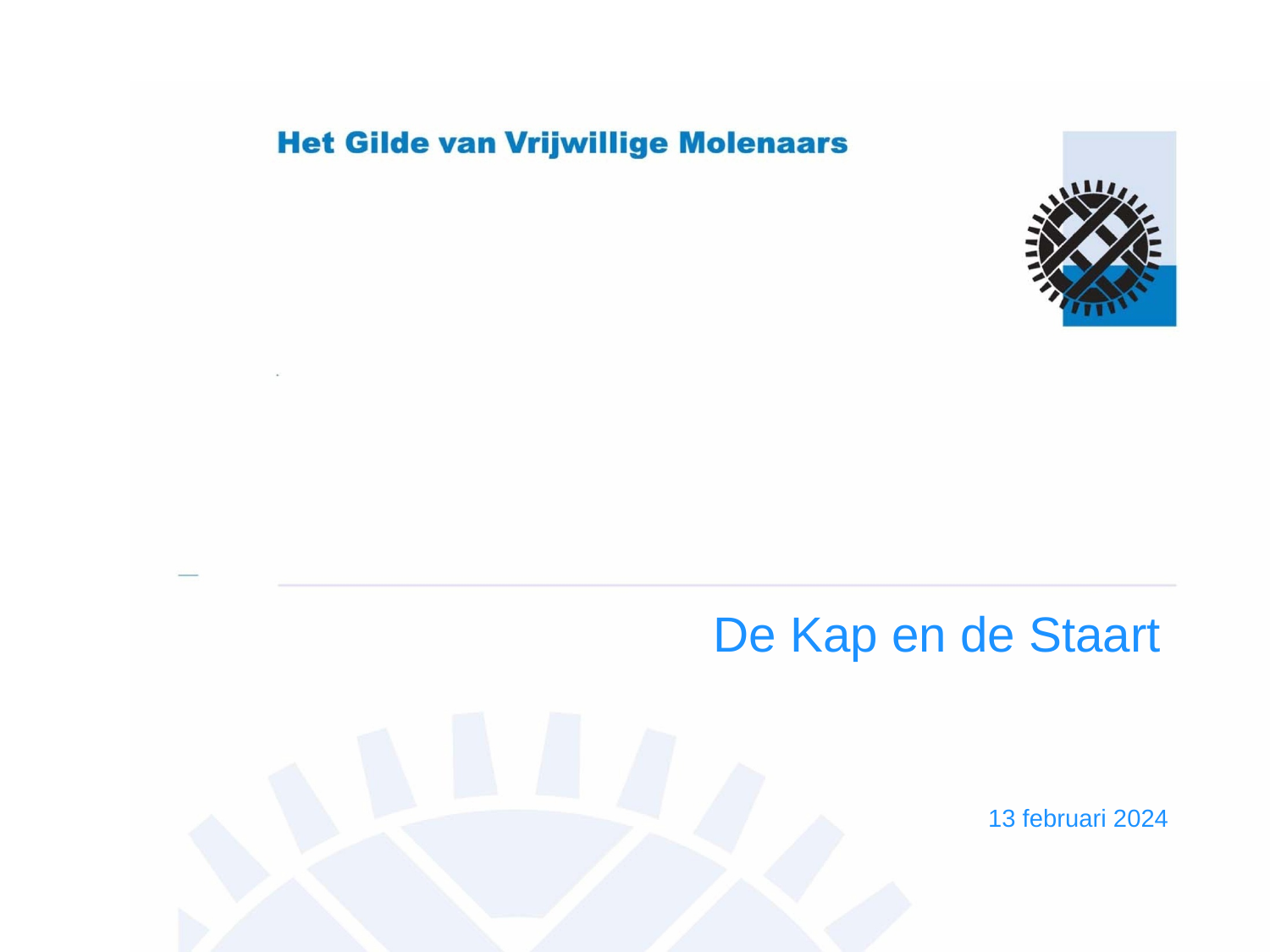

#
De Kap en de Staart
13 februari 2024